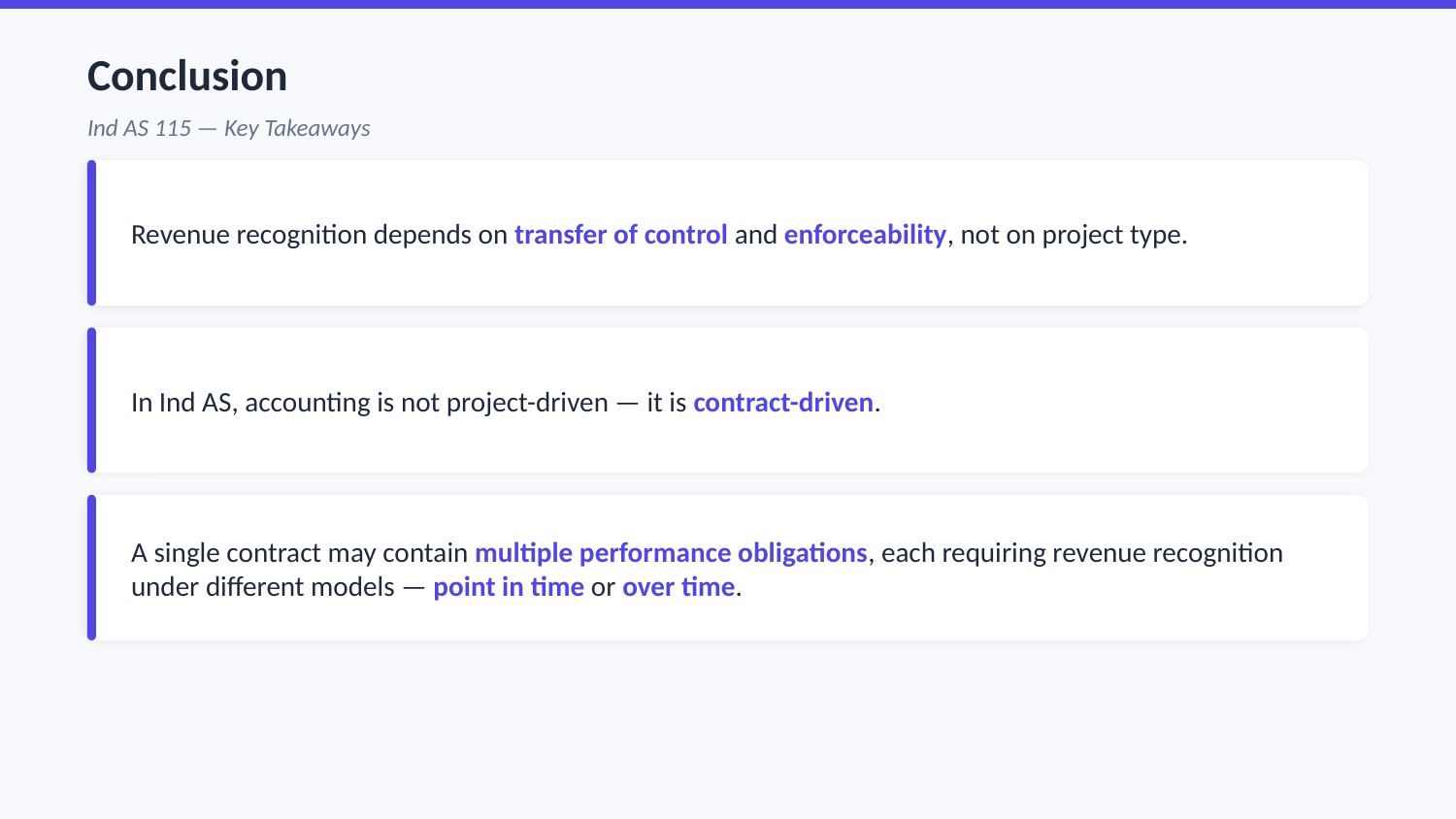

Conclusion
Ind AS 115 — Key Takeaways

Revenue recognition depends on transfer of control and enforceability, not on project type.

In Ind AS, accounting is not project-driven — it is contract-driven.

A single contract may contain multiple performance obligations, each requiring revenue recognition under different models — point in time or over time.